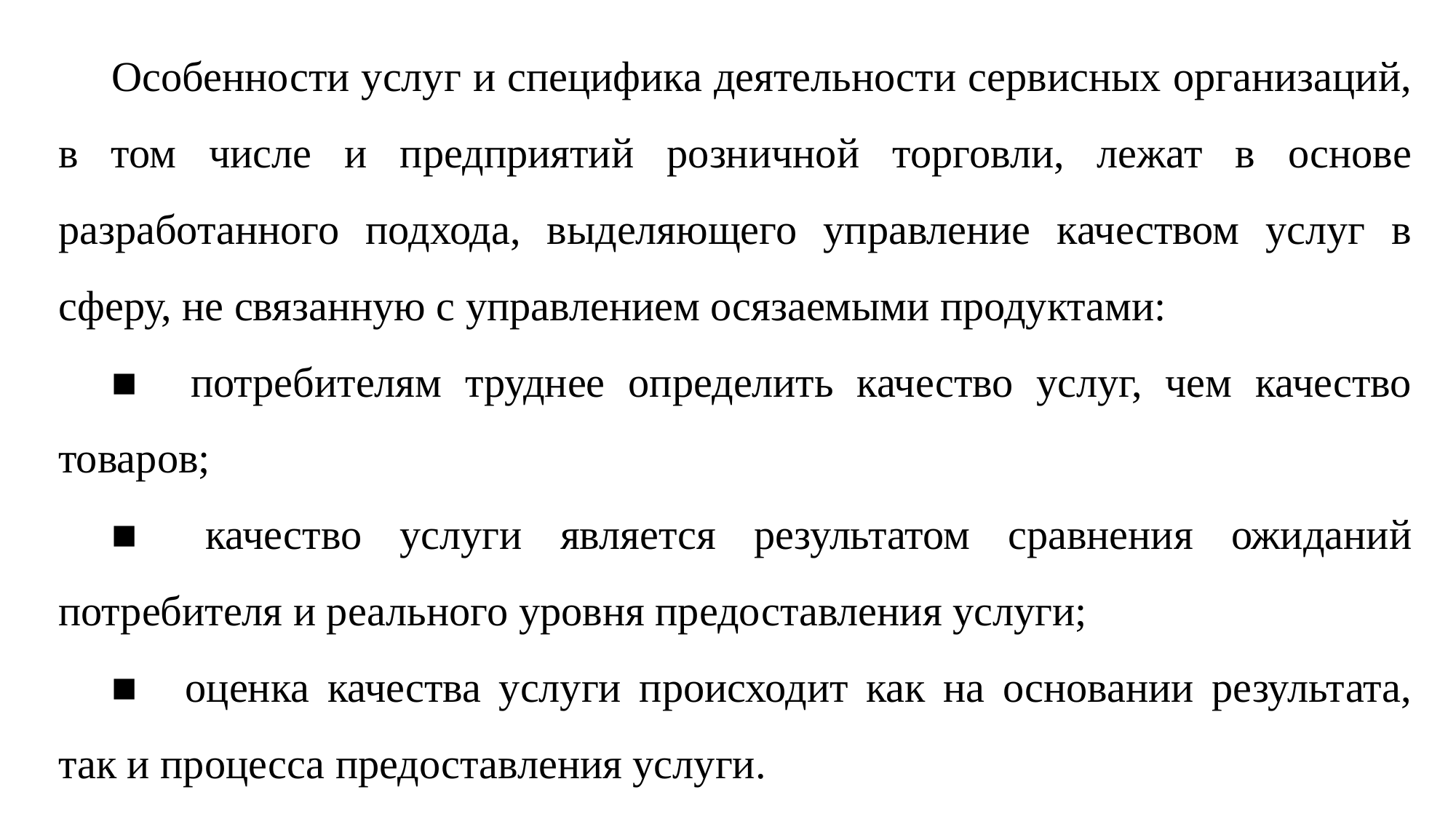

Особенности услуг и специфика деятельности сервисных организаций, в том числе и предприятий розничной торговли, лежат в основе разработанного подхода, выделяющего управление качеством услуг в сферу, не связанную с управлением осязаемыми продуктами:
■	 потребителям труднее определить качество услуг, чем качество товаров;
■	 качество услуги является результатом сравнения ожиданий потребителя и реального уровня предоставления услуги;
■	 оценка качества услуги происходит как на основании результата, так и процесса предоставления услуги.